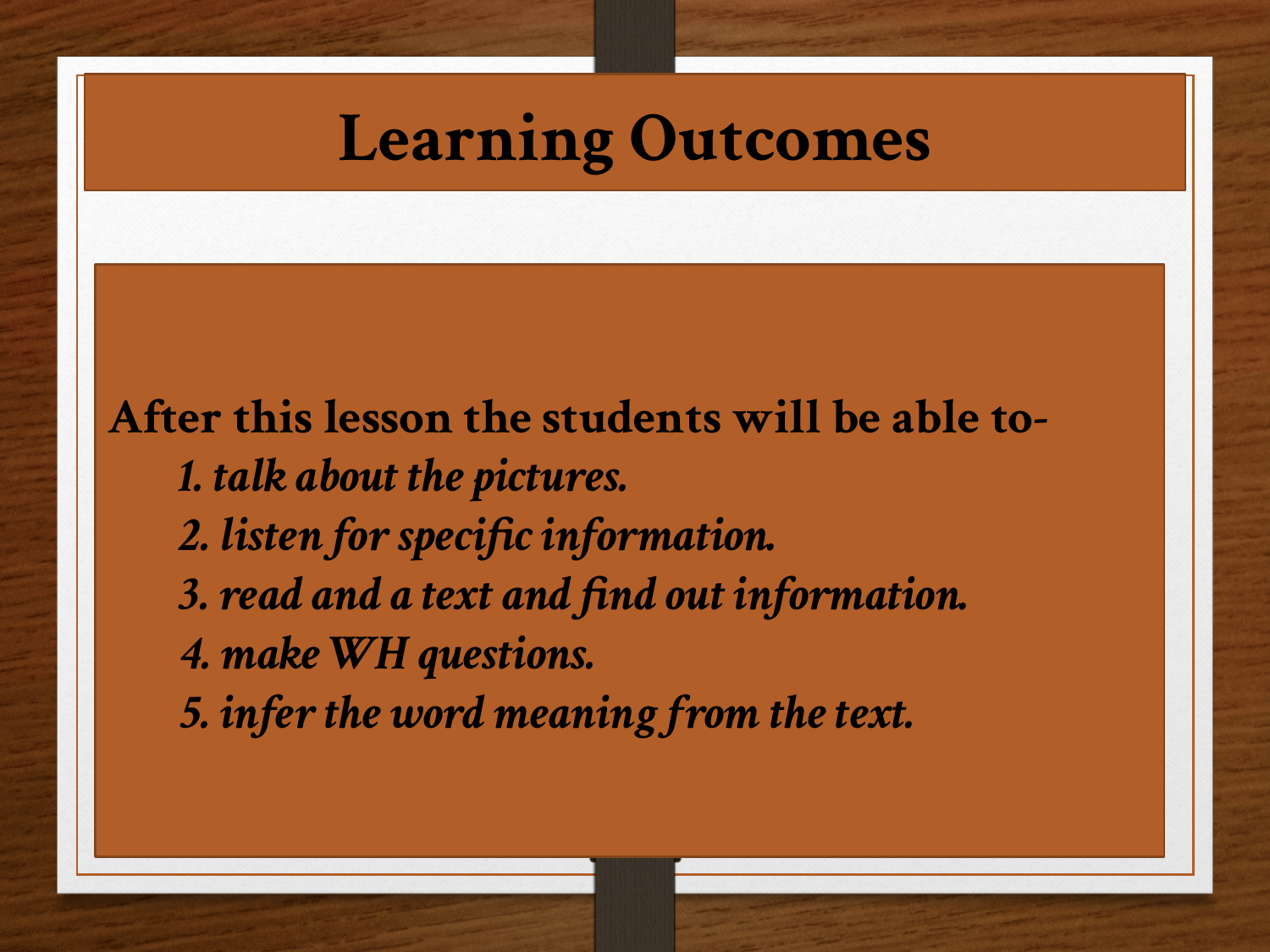

Learning Outcomes
After this lesson the students will be able to-
        1. talk about the pictures.
        2. listen for specific information.
        3. read and a text and find out information.
        4. make WH questions.
        5. infer the word meaning from the text.